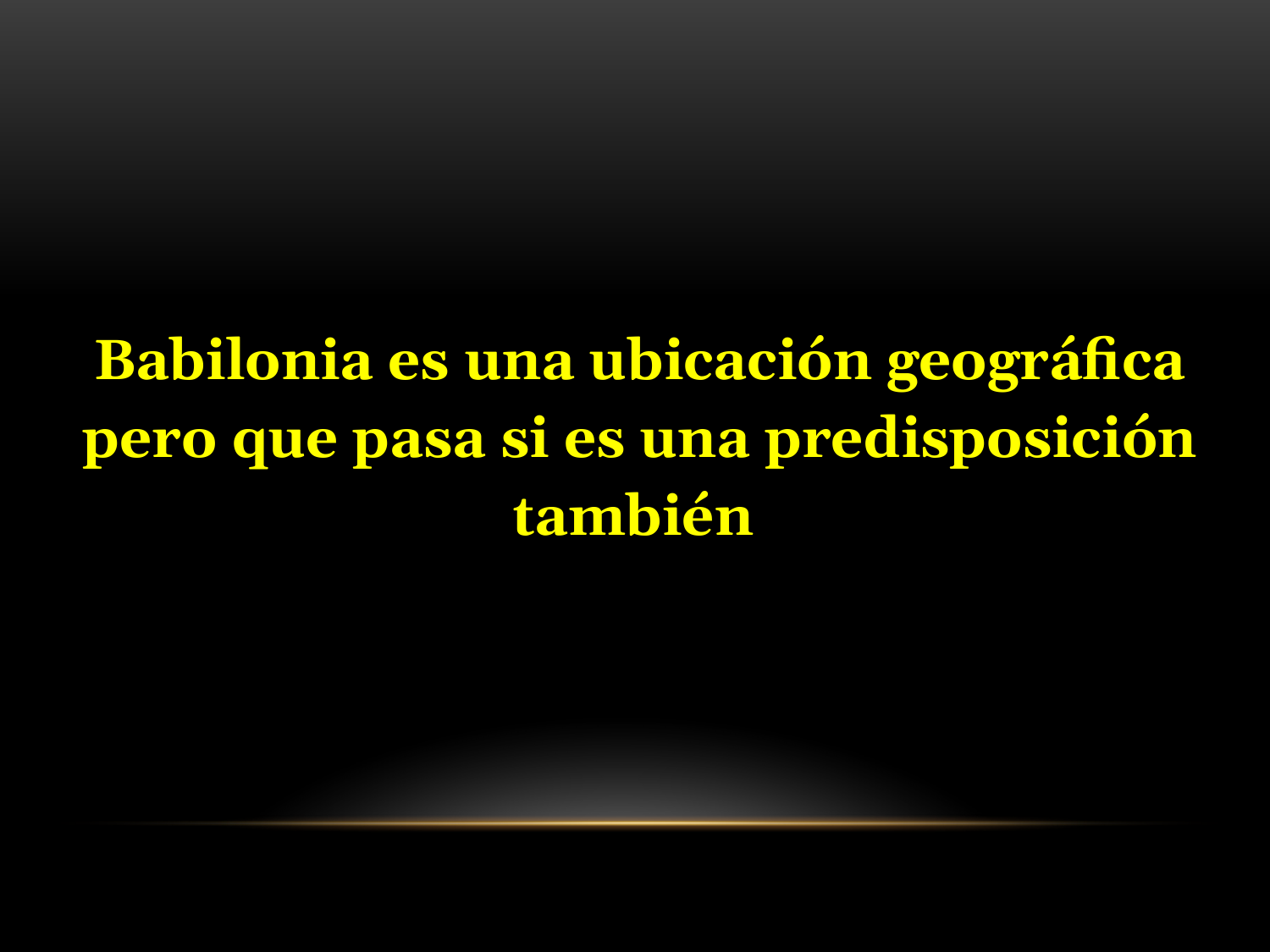

Babilonia es una ubicación geográfica pero que pasa si es una predisposición también